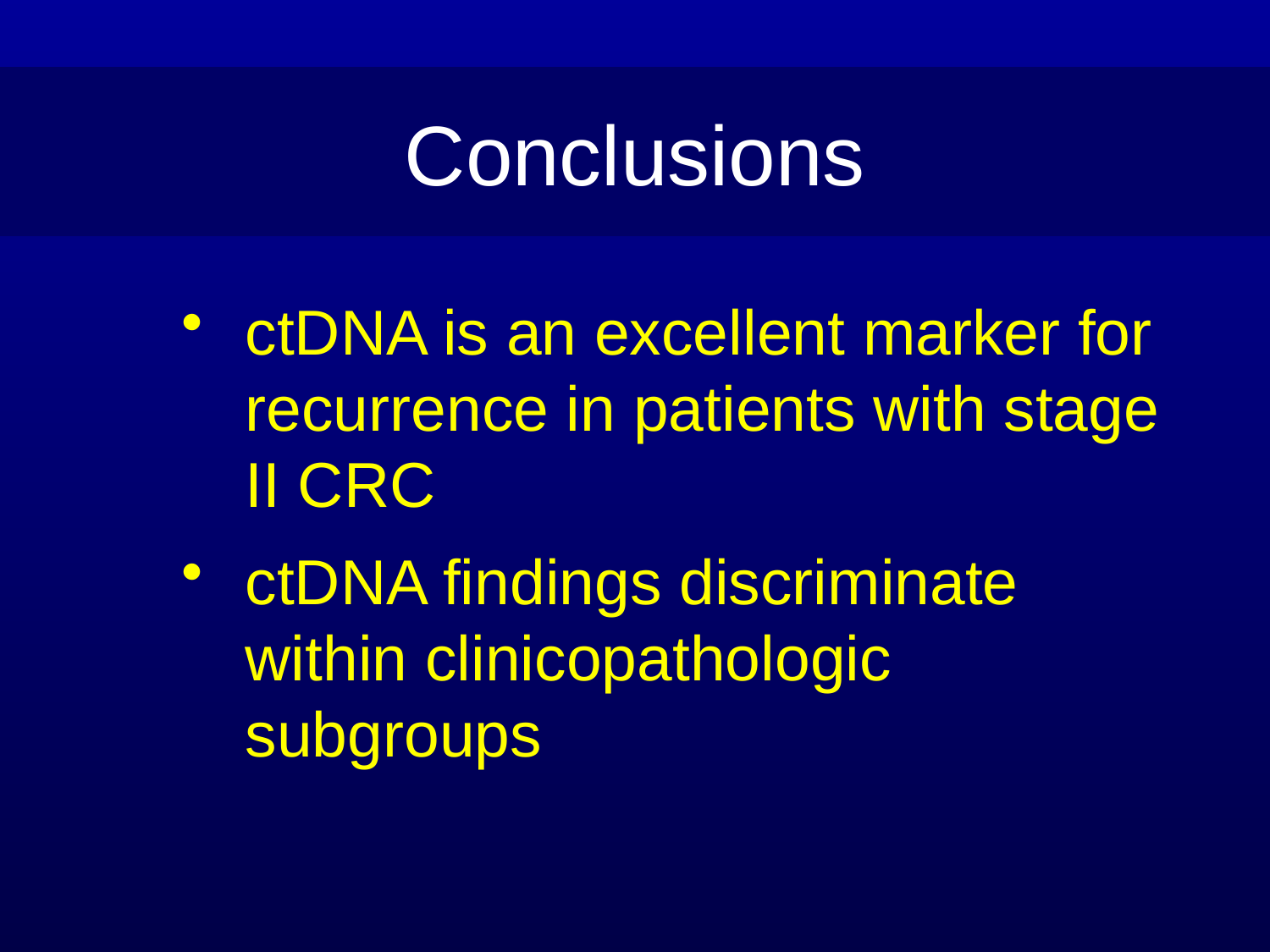

Conclusions
ctDNA is an excellent marker for recurrence in patients with stage II CRC
ctDNA findings discriminate within clinicopathologic subgroups